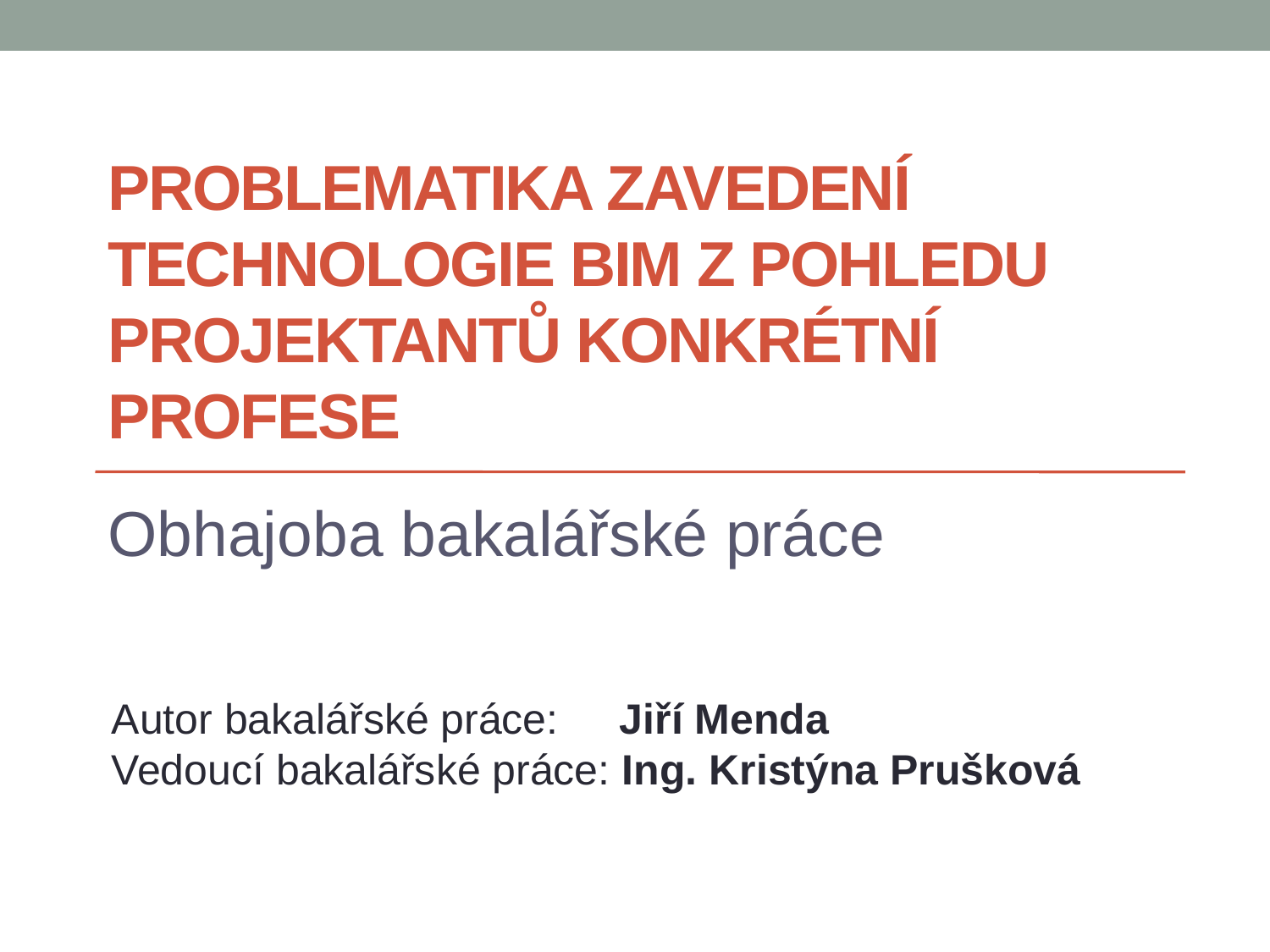

# Problematika zavedení technologie BIM z pohledu projektantů konkrétní profese
Obhajoba bakalářské práce
Autor bakalářské práce:	Jiří Menda
Vedoucí bakalářské práce: Ing. Kristýna Prušková